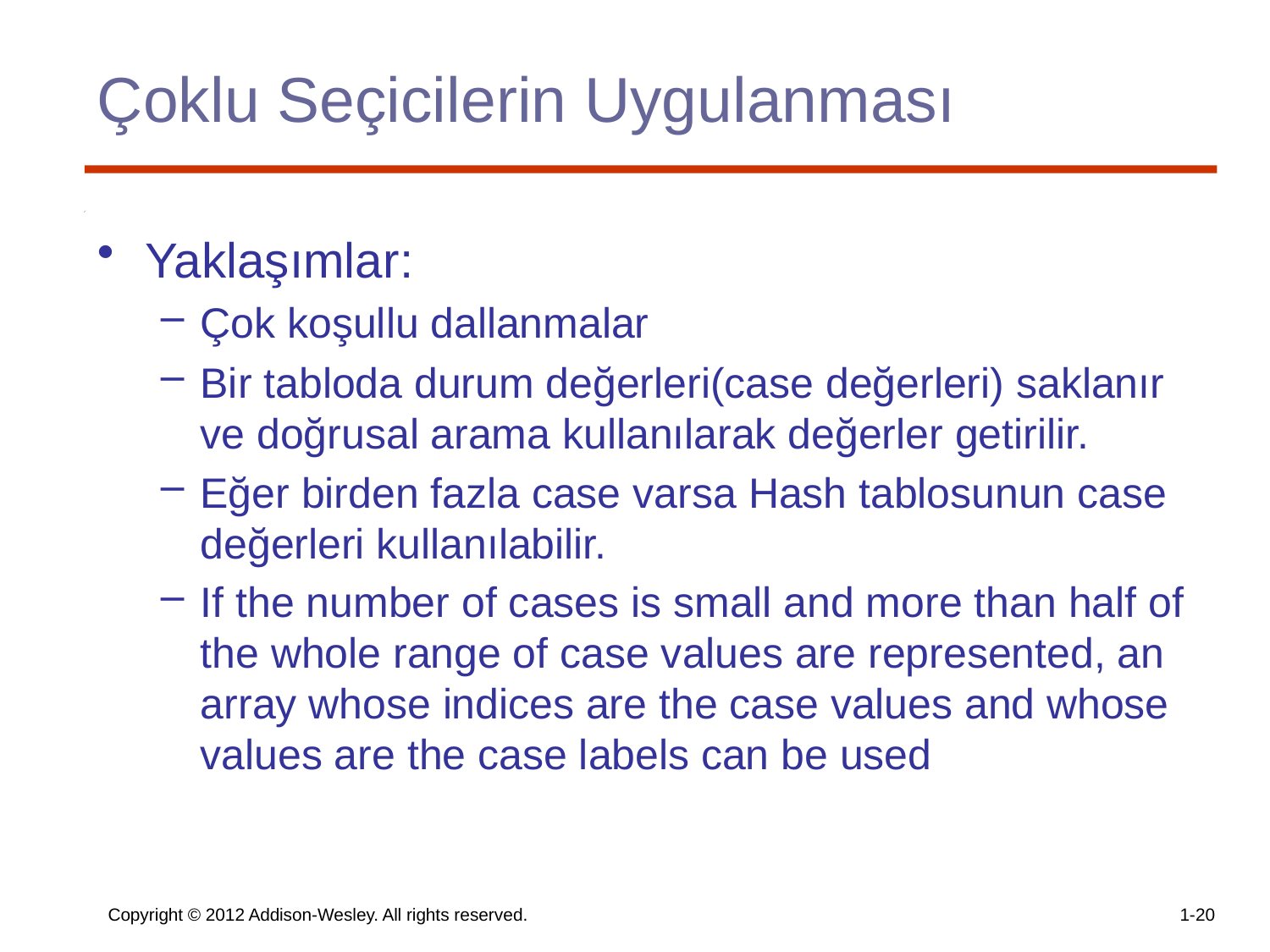

# Çoklu Seçicilerin Uygulanması
Yaklaşımlar:
Çok koşullu dallanmalar
Bir tabloda durum değerleri(case değerleri) saklanır ve doğrusal arama kullanılarak değerler getirilir.
Eğer birden fazla case varsa Hash tablosunun case değerleri kullanılabilir.
If the number of cases is small and more than half of the whole range of case values are represented, an array whose indices are the case values and whose values are the case labels can be used
Copyright © 2012 Addison-Wesley. All rights reserved.
1-20